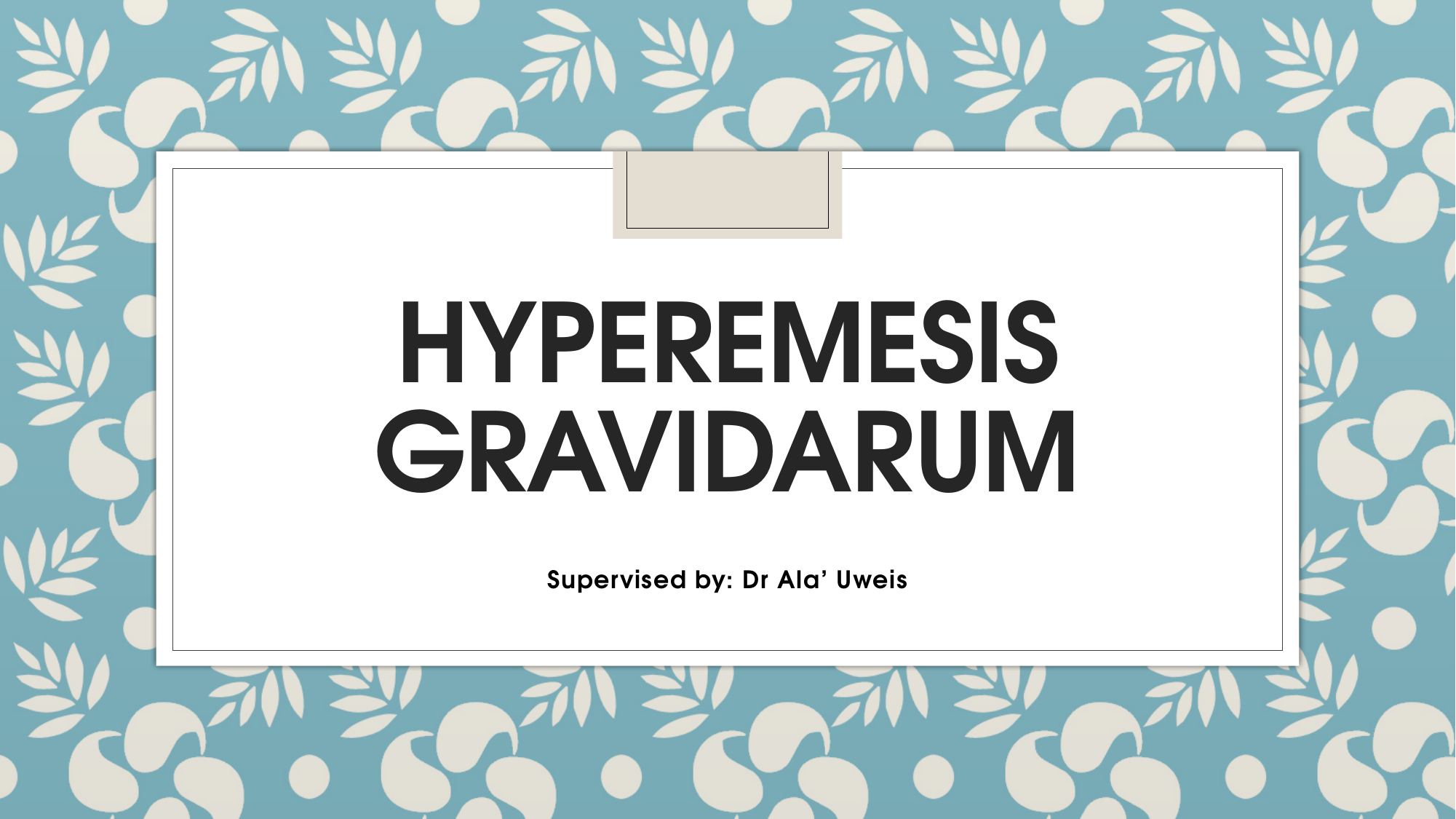

# Hyperemesis gravidarum
Supervised by: Dr Ala’ Uweis